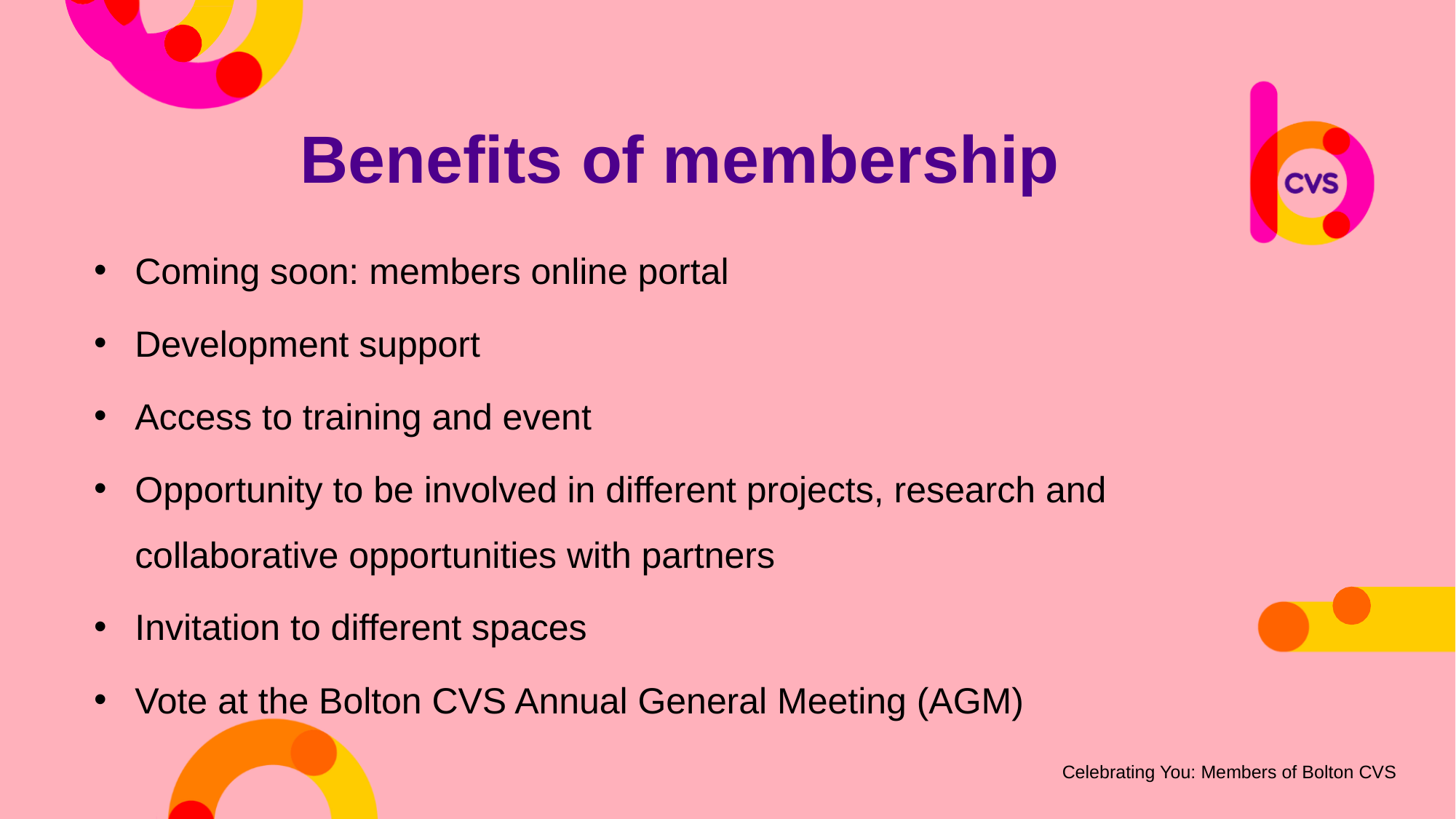

Benefits of membership
Coming soon: members online portal
Development support
Access to training and event
Opportunity to be involved in different projects, research and collaborative opportunities with partners
Invitation to different spaces
Vote at the Bolton CVS Annual General Meeting (AGM)
Celebrating You: Members of Bolton CVS